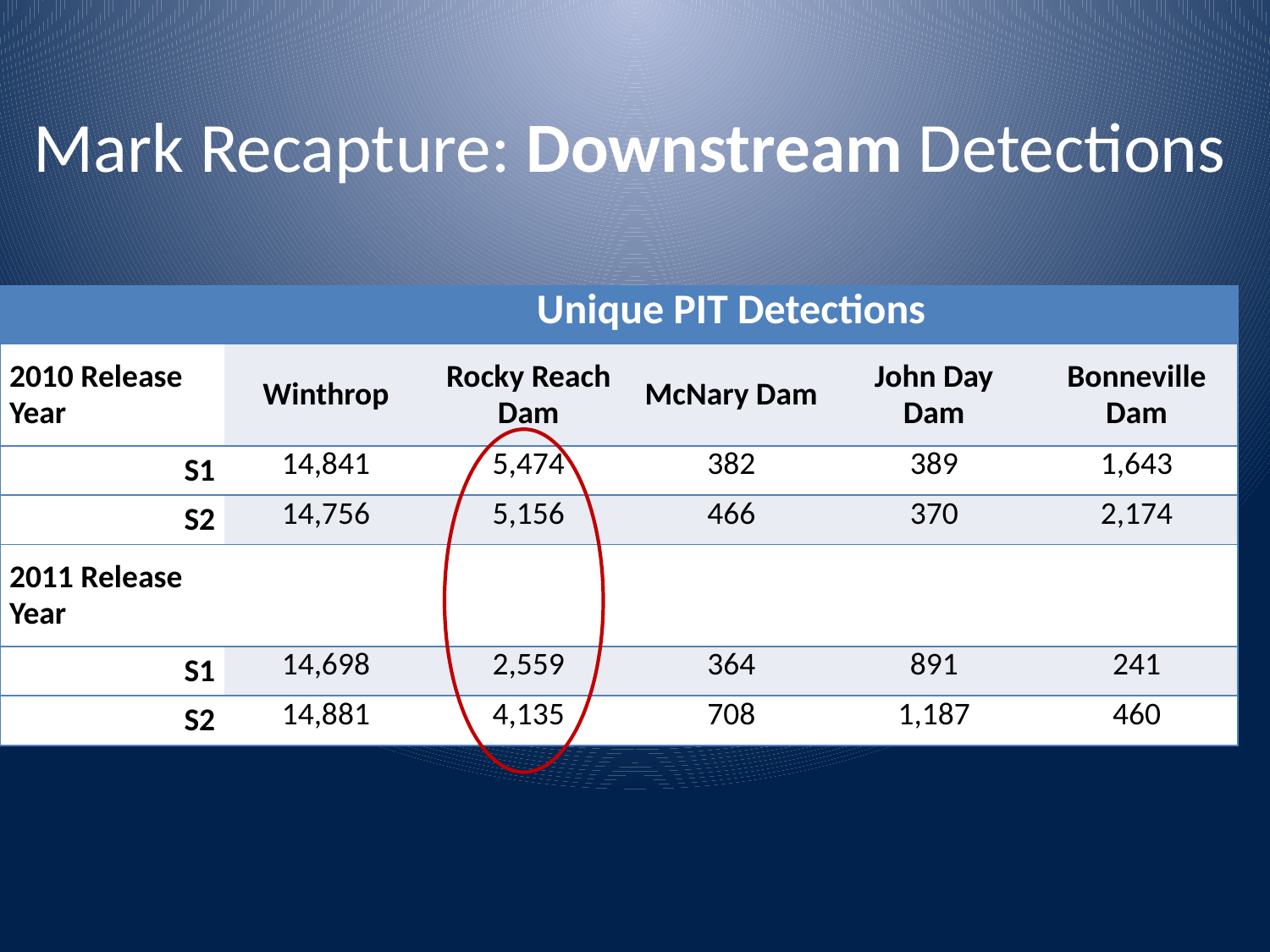

# Mark Recapture: Downstream Detections
|  | Unique PIT Detections |  |  |  |  |
| --- | --- | --- | --- | --- | --- |
| 2010 Release Year | Winthrop | Rocky Reach Dam | McNary Dam | John Day Dam | Bonneville Dam |
| S1 | 14,841 | 5,474 | 382 | 389 | 1,643 |
| S2 | 14,756 | 5,156 | 466 | 370 | 2,174 |
| 2011 Release Year |  |  |  |  |  |
| S1 | 14,698 | 2,559 | 364 | 891 | 241 |
| S2 | 14,881 | 4,135 | 708 | 1,187 | 460 |